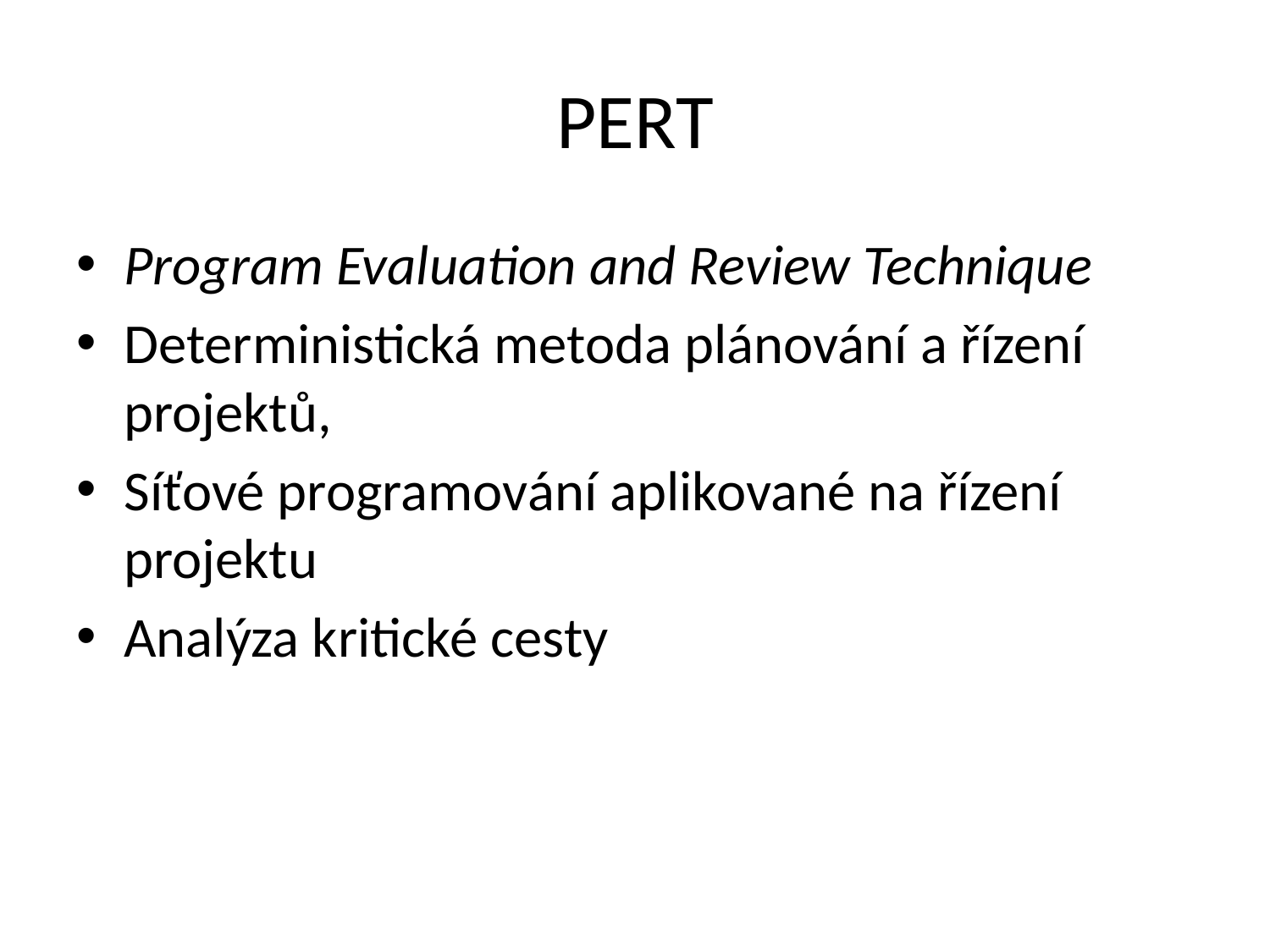

# PERT
Program Evaluation and Review Technique
Deterministická metoda plánování a řízení projektů,
Síťové programování aplikované na řízení projektu
Analýza kritické cesty